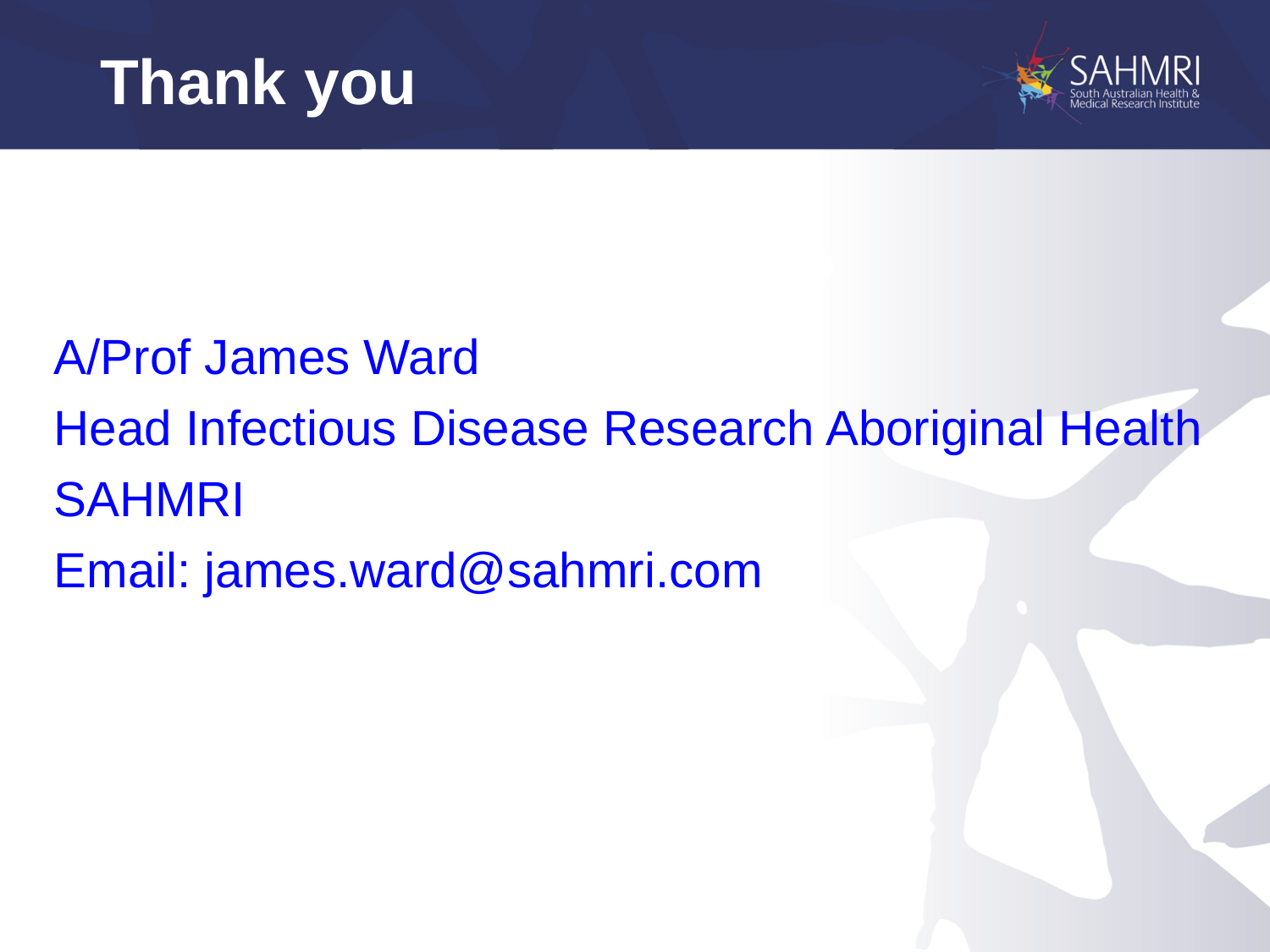

# Thank you

A/Prof James Ward
Head Infectious Disease Research Aboriginal Health
SAHMRI
Email: james.ward@sahmri.com